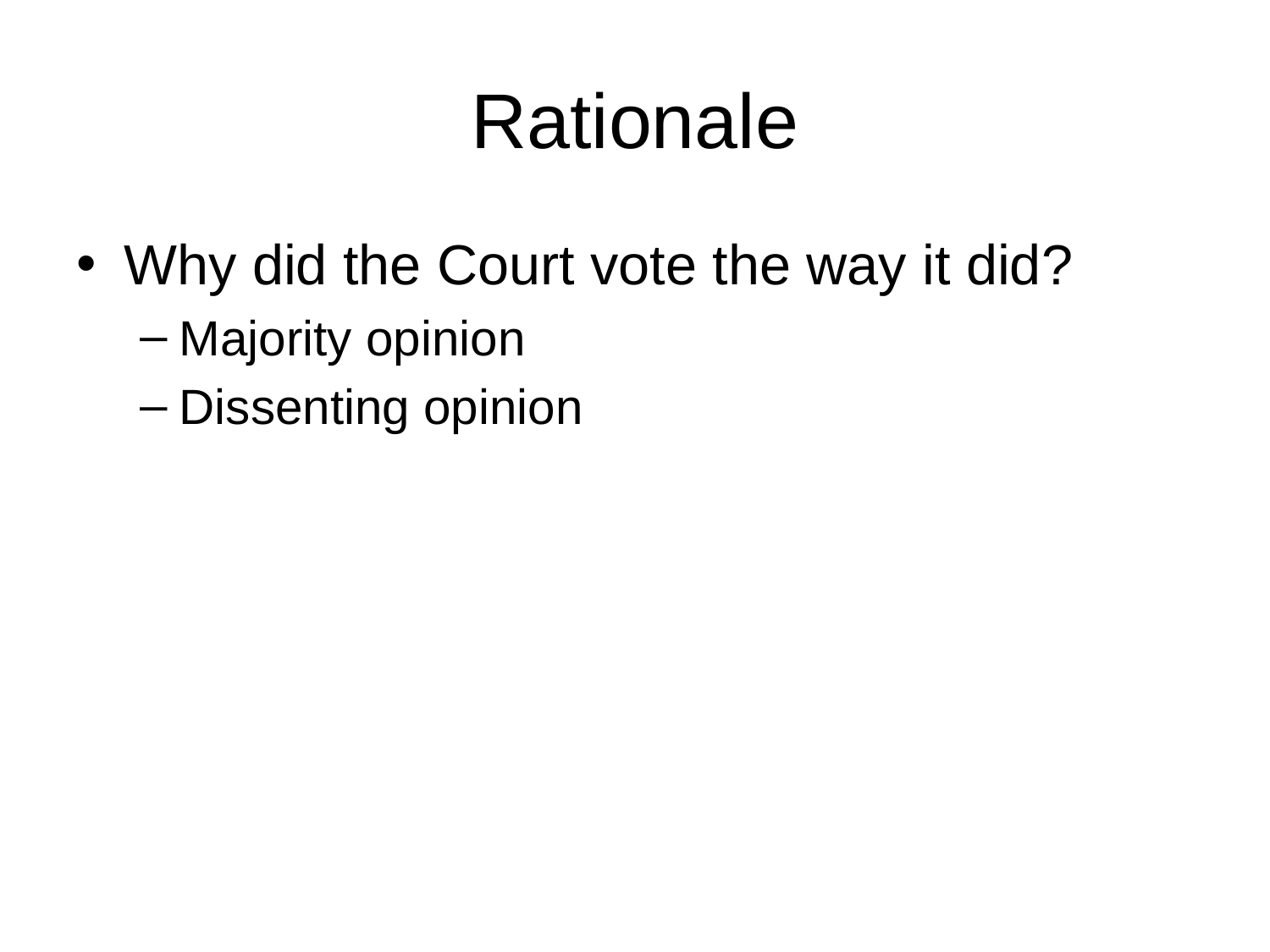

# Rationale
Why did the Court vote the way it did?
Majority opinion
Dissenting opinion